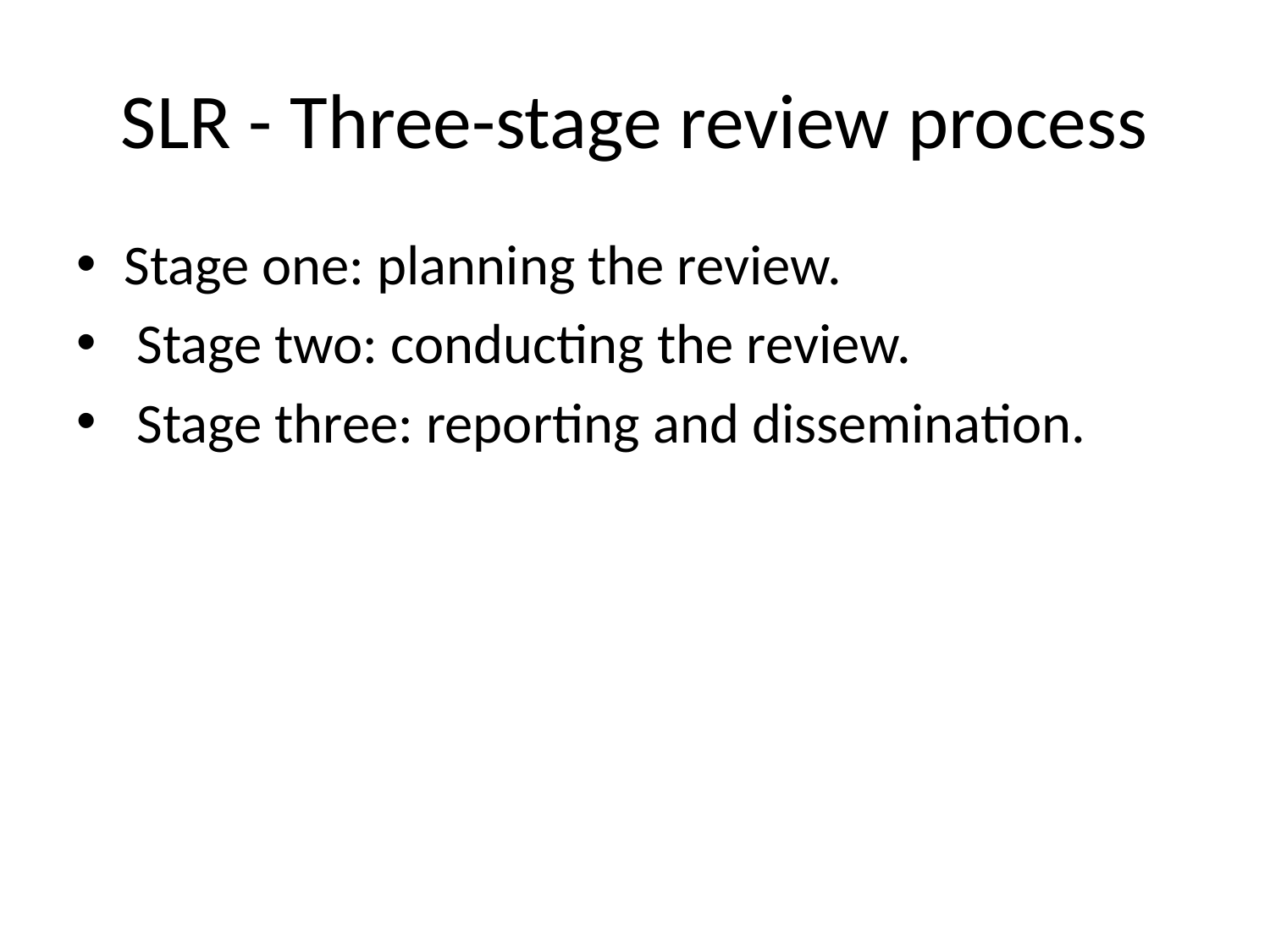

# SLR - Three-stage review process
Stage one: planning the review.
 Stage two: conducting the review.
 Stage three: reporting and dissemination.